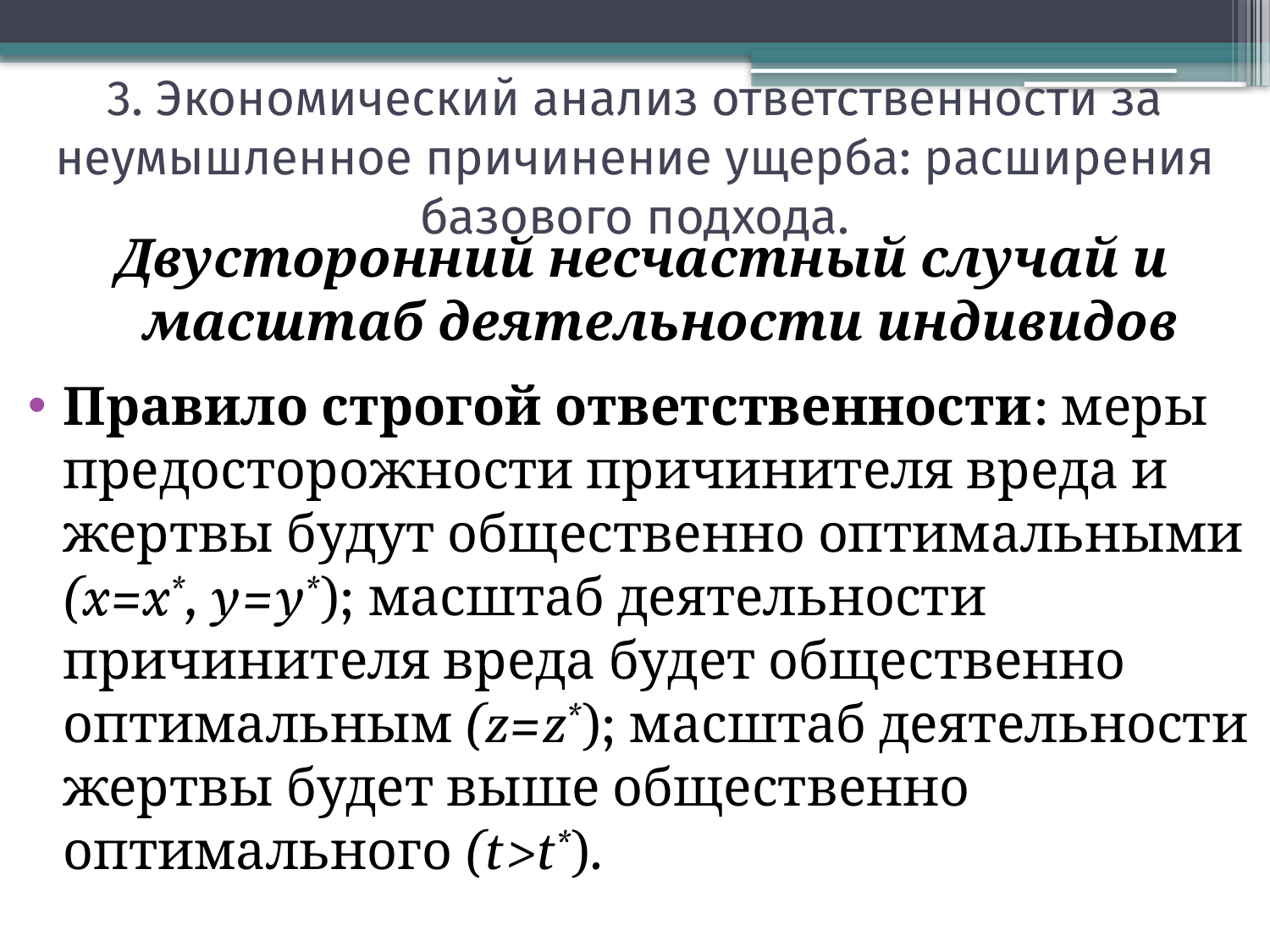

3. Экономический анализ ответственности за неумышленное причинение ущерба: расширения базового подхода.
Двусторонний несчастный случай и масштаб деятельности индивидов
Правило строгой ответственности: меры предосторожности причинителя вреда и жертвы будут общественно оптимальными (x=x*, y=y*); масштаб деятельности причинителя вреда будет общественно оптимальным (z=z*); масштаб деятельности жертвы будет выше общественно оптимального (t>t*).